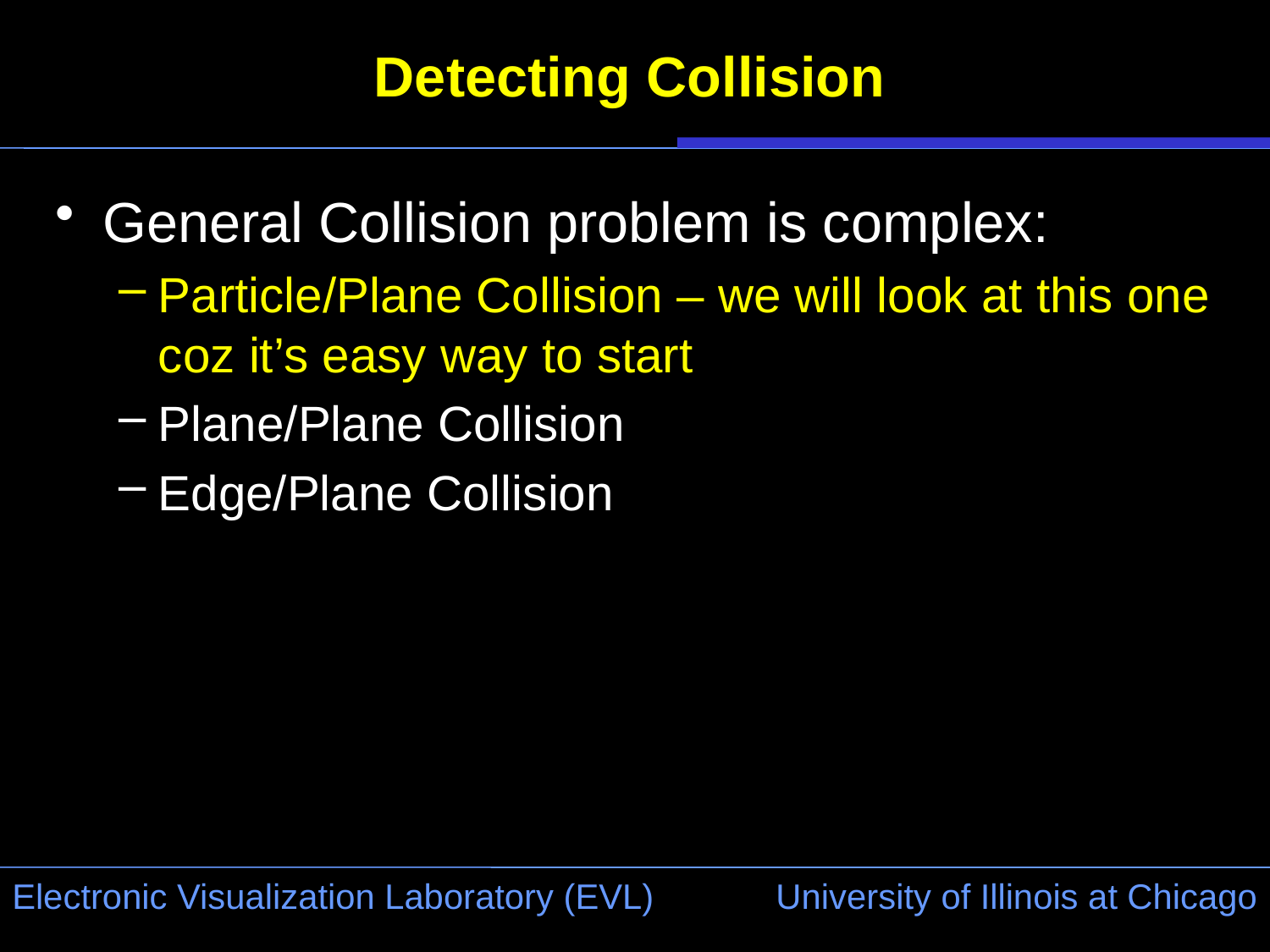

# Detecting Collision
General Collision problem is complex:
Particle/Plane Collision – we will look at this one coz it’s easy way to start
Plane/Plane Collision
Edge/Plane Collision